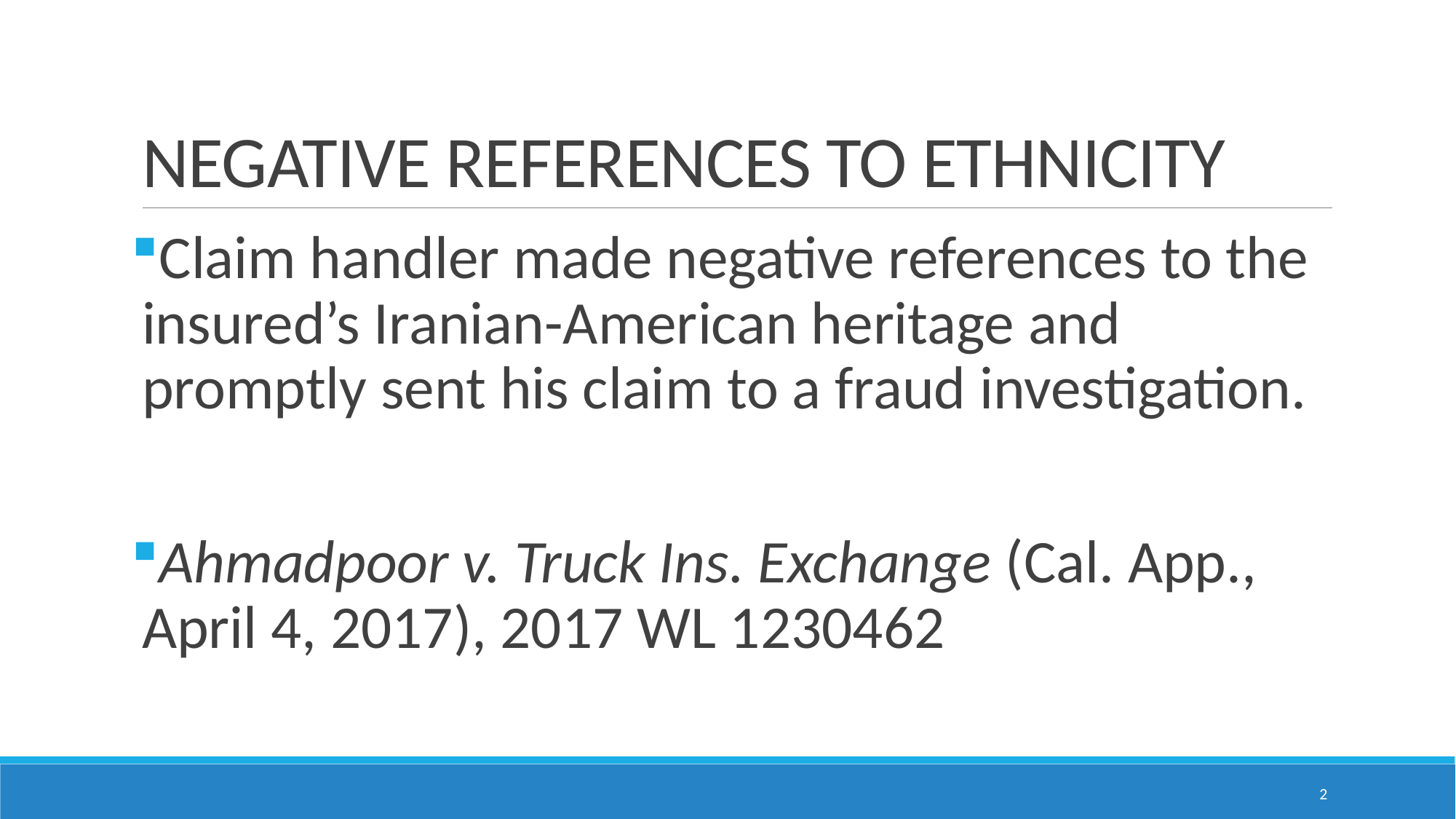

# NEGATIVE REFERENCES TO ETHNICITY
Claim handler made negative references to the insured’s Iranian-American heritage and promptly sent his claim to a fraud investigation.

Ahmadpoor v. Truck Ins. Exchange (Cal. App., April 4, 2017), 2017 WL 1230462

2